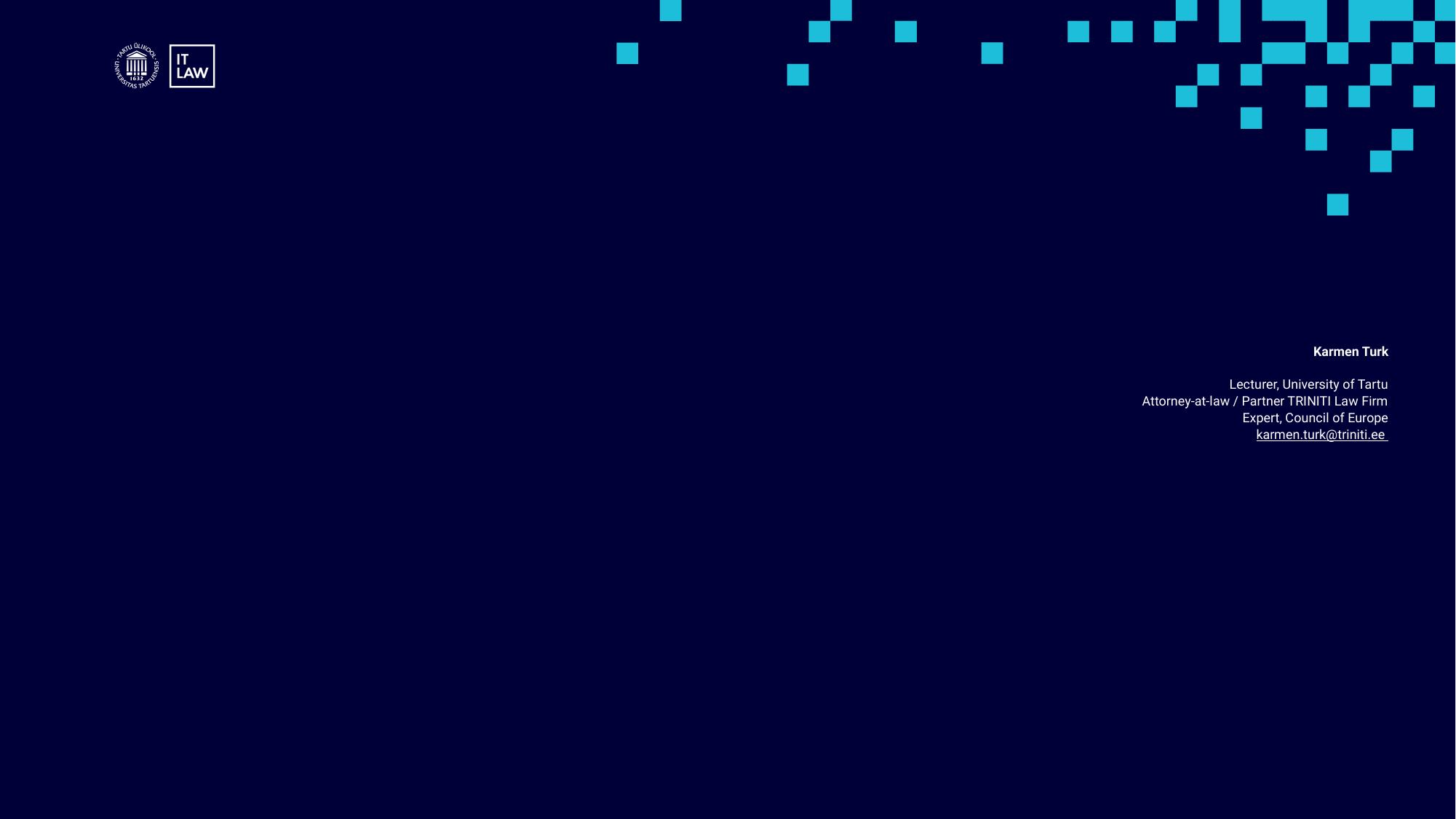

Karmen Turk

Lecturer, University of Tartu
Attorney-at-law / Partner TRINITI Law Firm
Expert, Council of Europe
            karmen.turk@triniti.ee